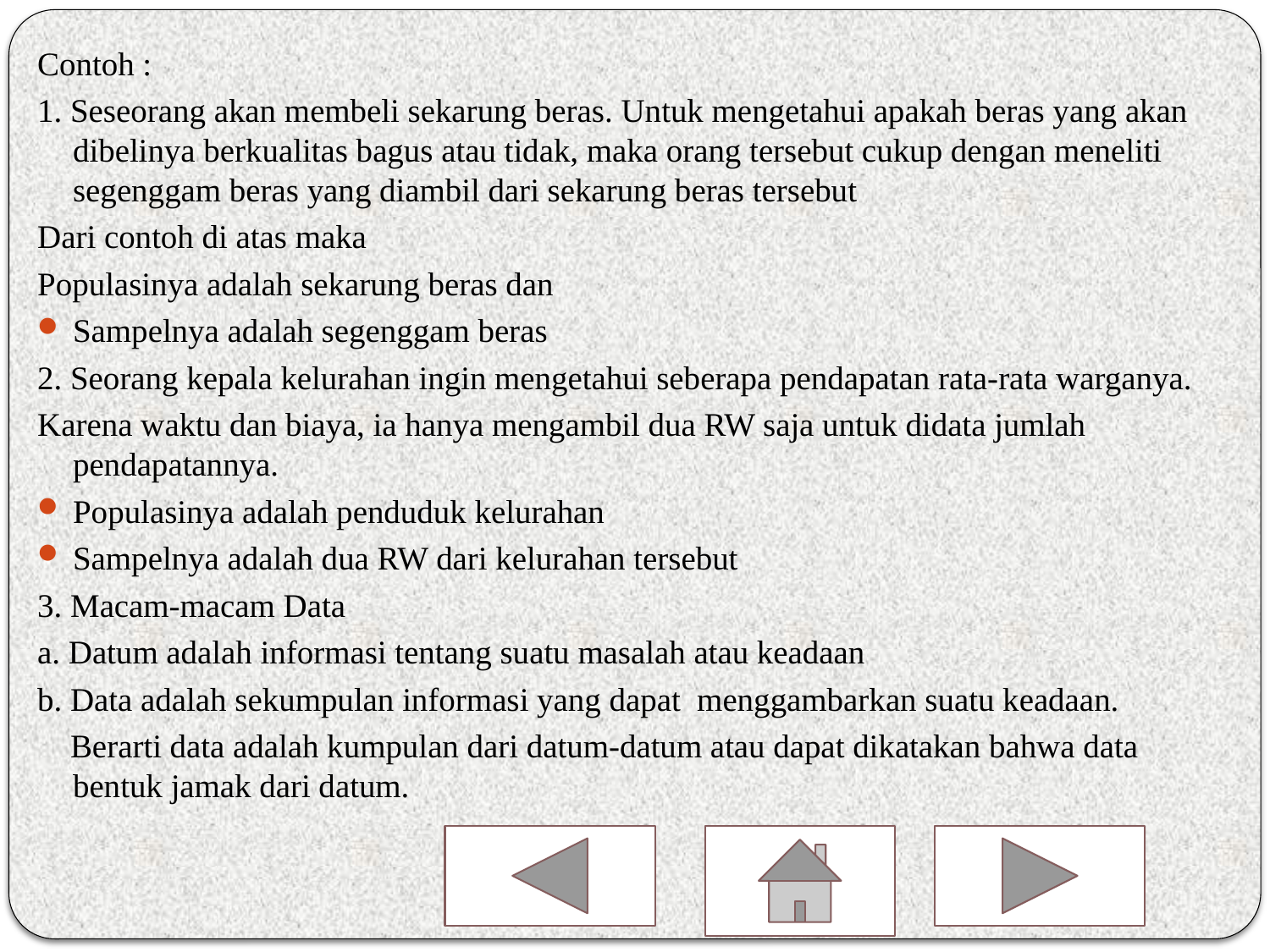

Contoh :
1. Seseorang akan membeli sekarung beras. Untuk mengetahui apakah beras yang akan dibelinya berkualitas bagus atau tidak, maka orang tersebut cukup dengan meneliti segenggam beras yang diambil dari sekarung beras tersebut
Dari contoh di atas maka
Populasinya adalah sekarung beras dan
Sampelnya adalah segenggam beras
2. Seorang kepala kelurahan ingin mengetahui seberapa pendapatan rata-rata warganya.
Karena waktu dan biaya, ia hanya mengambil dua RW saja untuk didata jumlah pendapatannya.
Populasinya adalah penduduk kelurahan
Sampelnya adalah dua RW dari kelurahan tersebut
3. Macam-macam Data
a. Datum adalah informasi tentang suatu masalah atau keadaan
b. Data adalah sekumpulan informasi yang dapat  menggambarkan suatu keadaan.
    Berarti data adalah kumpulan dari datum-datum atau dapat dikatakan bahwa data bentuk jamak dari datum.